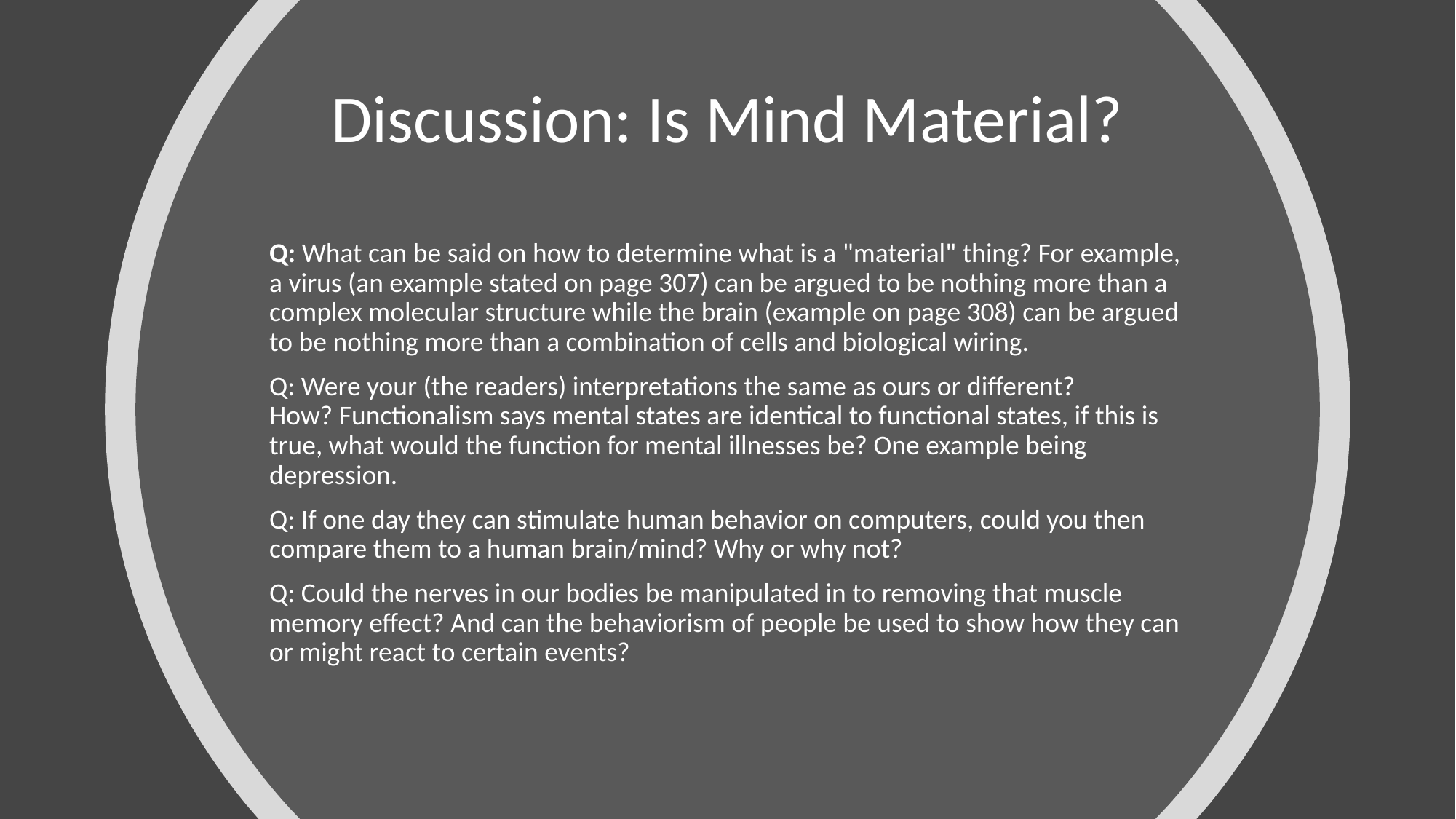

# Discussion: Is Mind Material?
Q: What can be said on how to determine what is a "material" thing? For example, a virus (an example stated on page 307) can be argued to be nothing more than a complex molecular structure while the brain (example on page 308) can be argued to be nothing more than a combination of cells and biological wiring.
Q: Were your (the readers) interpretations the same as ours or different? How? Functionalism says mental states are identical to functional states, if this is true, what would the function for mental illnesses be? One example being depression.
Q: If one day they can stimulate human behavior on computers, could you then compare them to a human brain/mind? Why or why not?
Q: Could the nerves in our bodies be manipulated in to removing that muscle memory effect? And can the behaviorism of people be used to show how they can or might react to certain events?